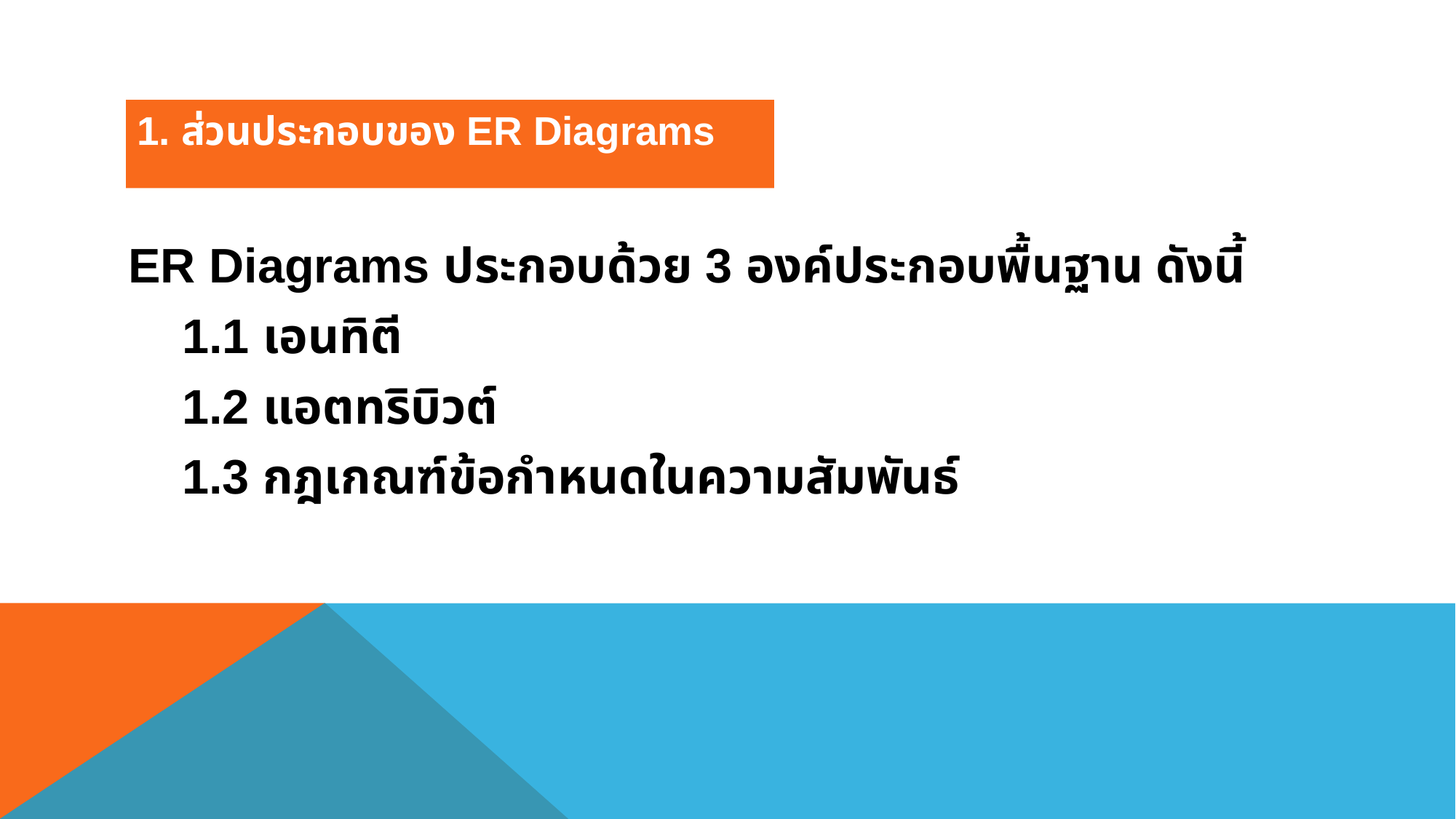

1. ส่วนประกอบของ ER Diagrams
ER Diagrams ประกอบด้วย 3 องค์ประกอบพื้นฐาน ดังนี้
    1.1 เอนทิตี
    1.2 แอตทริบิวต์
    1.3 กฎเกณฑ์ข้อกำหนดในความสัมพันธ์